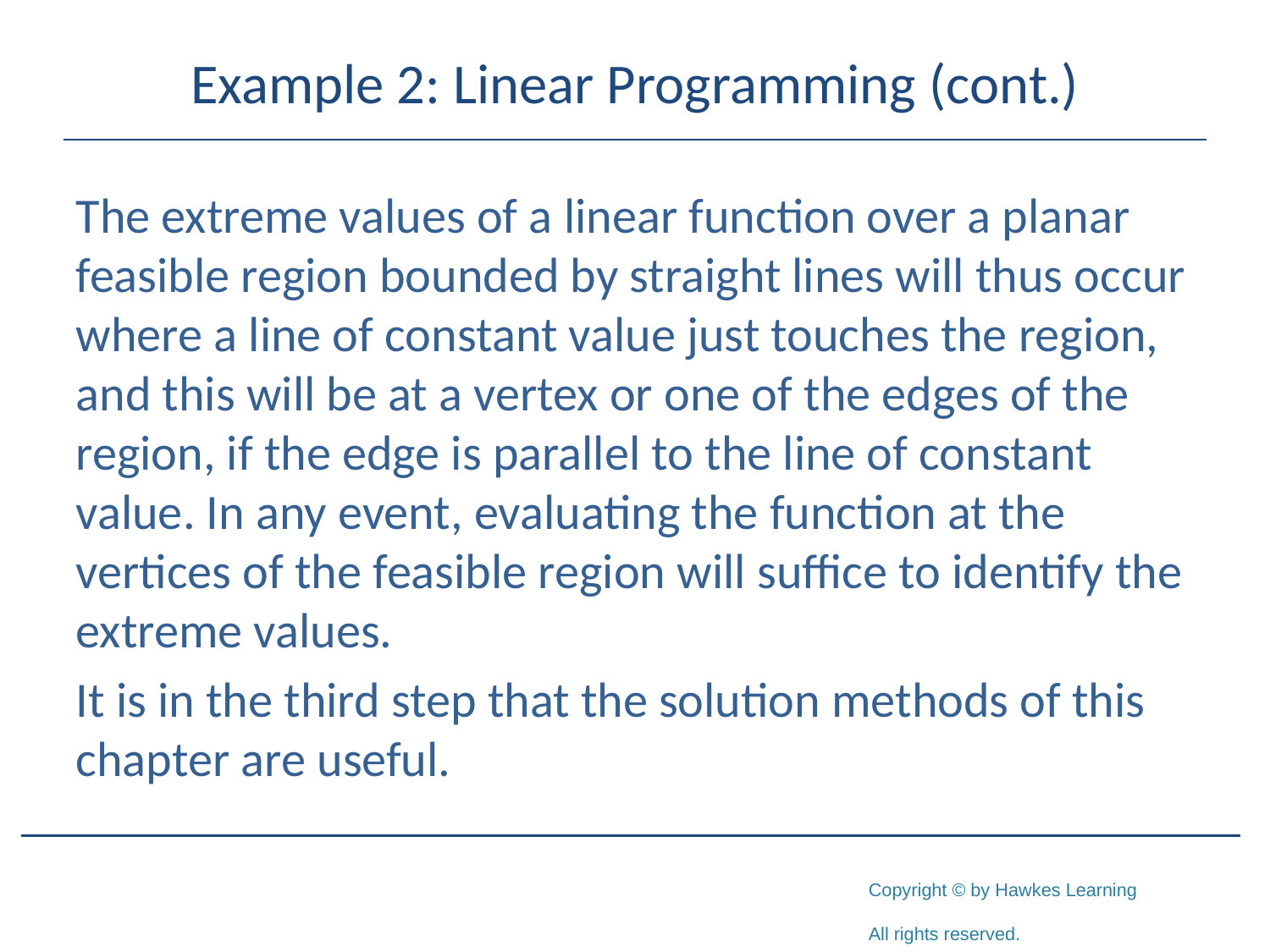

# Example 2: Linear Programming (cont.)
The extreme values of a linear function over a planar feasible region bounded by straight lines will thus occur where a line of constant value just touches the region, and this will be at a vertex or one of the edges of the region, if the edge is parallel to the line of constant value. In any event, evaluating the function at the vertices of the feasible region will suffice to identify the extreme values.
It is in the third step that the solution methods of this chapter are useful.